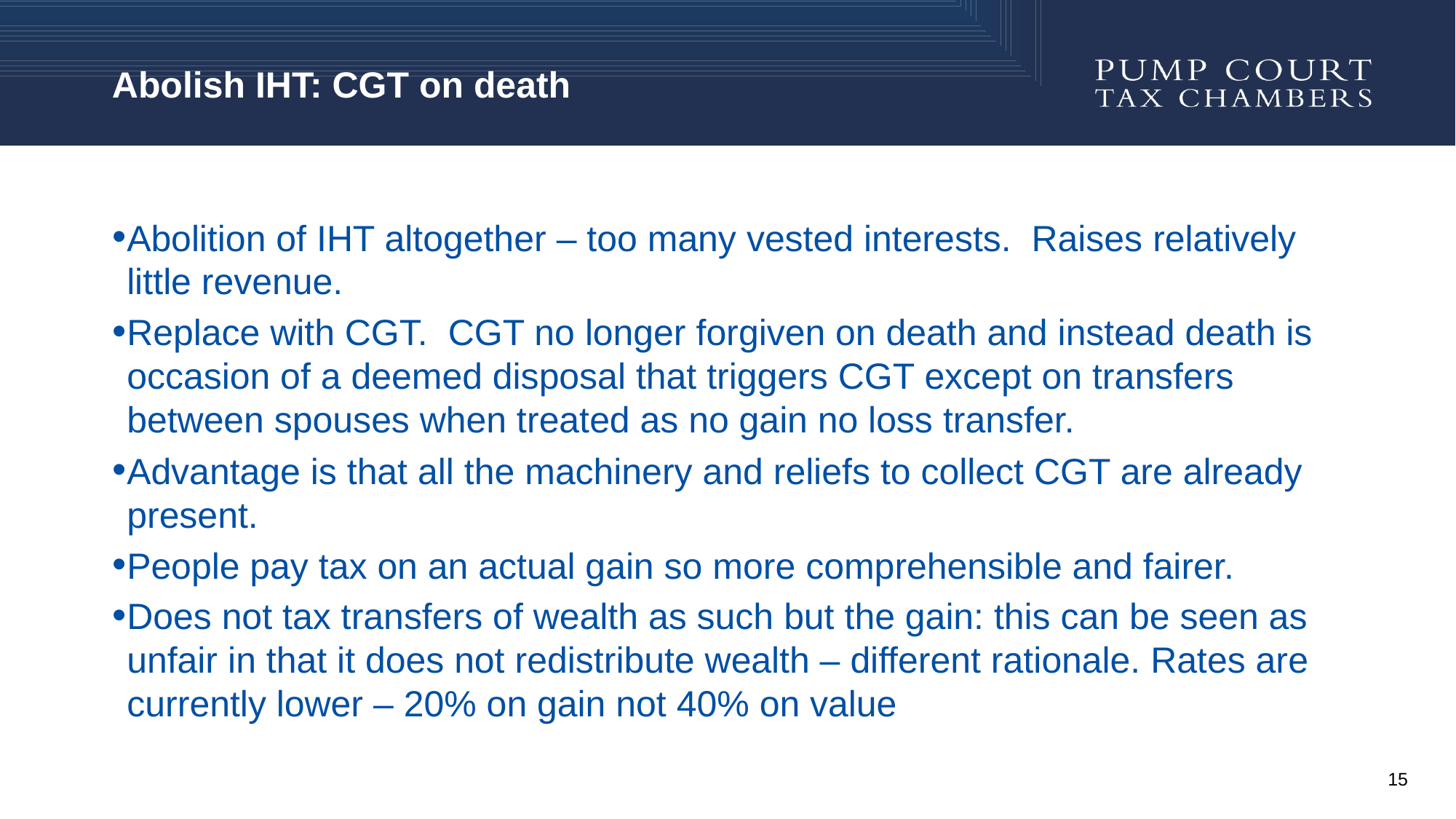

# Abolish IHT: CGT on death
Abolition of IHT altogether – too many vested interests.  Raises relatively little revenue.
Replace with CGT.  CGT no longer forgiven on death and instead death is occasion of a deemed disposal that triggers CGT except on transfers between spouses when treated as no gain no loss transfer.
Advantage is that all the machinery and reliefs to collect CGT are already present.
People pay tax on an actual gain so more comprehensible and fairer.
Does not tax transfers of wealth as such but the gain: this can be seen as unfair in that it does not redistribute wealth – different rationale. Rates are currently lower – 20% on gain not 40% on value